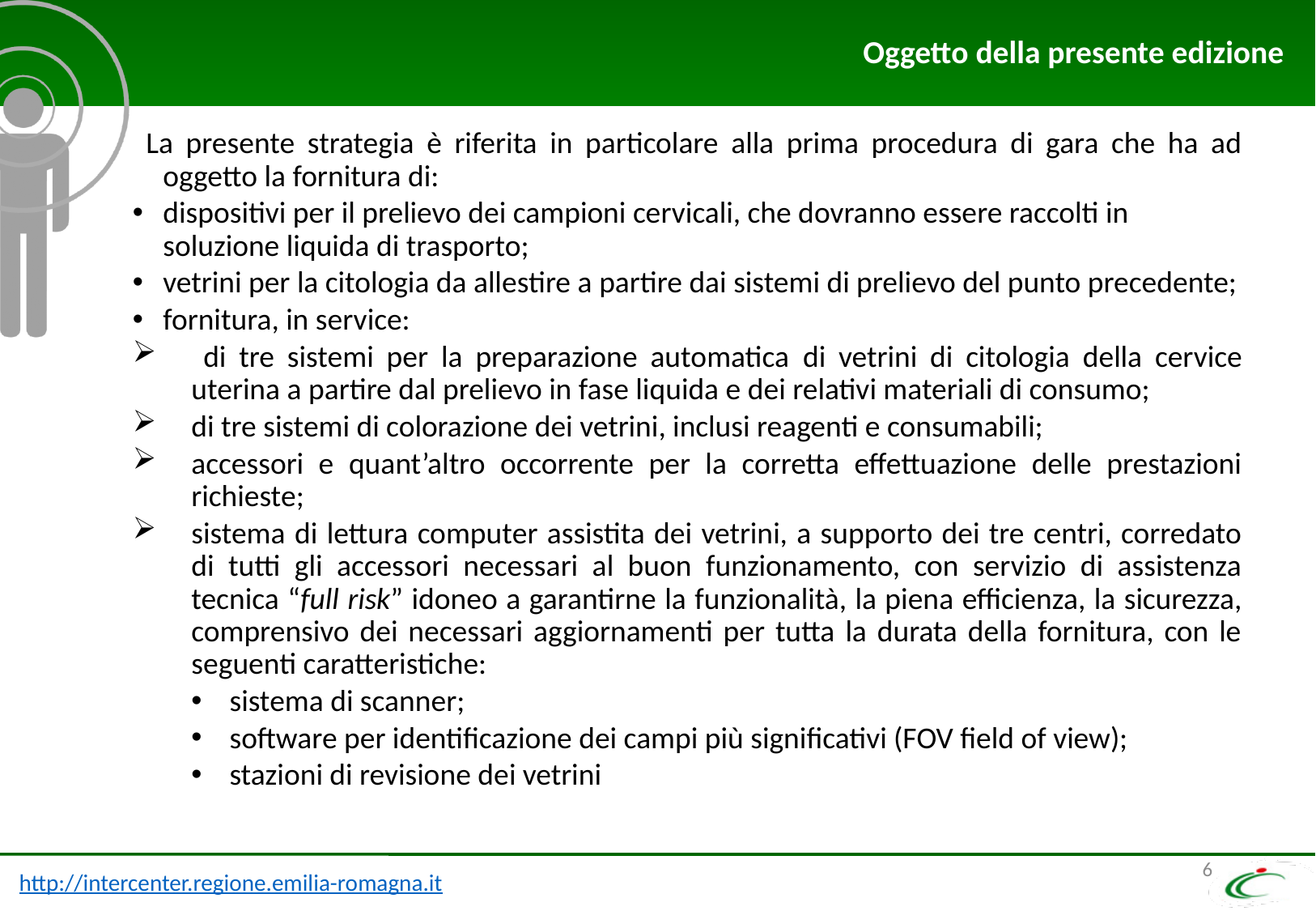

# Oggetto della presente edizione
 La presente strategia è riferita in particolare alla prima procedura di gara che ha ad oggetto la fornitura di:
dispositivi per il prelievo dei campioni cervicali, che dovranno essere raccolti in soluzione liquida di trasporto;
vetrini per la citologia da allestire a partire dai sistemi di prelievo del punto precedente;
fornitura, in service:
	di tre sistemi per la preparazione automatica di vetrini di citologia della cervice uterina a partire dal prelievo in fase liquida e dei relativi materiali di consumo;
di tre sistemi di colorazione dei vetrini, inclusi reagenti e consumabili;
accessori e quant’altro occorrente per la corretta effettuazione delle prestazioni richieste;
sistema di lettura computer assistita dei vetrini, a supporto dei tre centri, corredato di tutti gli accessori necessari al buon funzionamento, con servizio di assistenza tecnica “full risk” idoneo a garantirne la funzionalità, la piena efficienza, la sicurezza, comprensivo dei necessari aggiornamenti per tutta la durata della fornitura, con le seguenti caratteristiche:
  sistema di scanner;
  software per identificazione dei campi più significativi (FOV field of view);
  stazioni di revisione dei vetrini

6